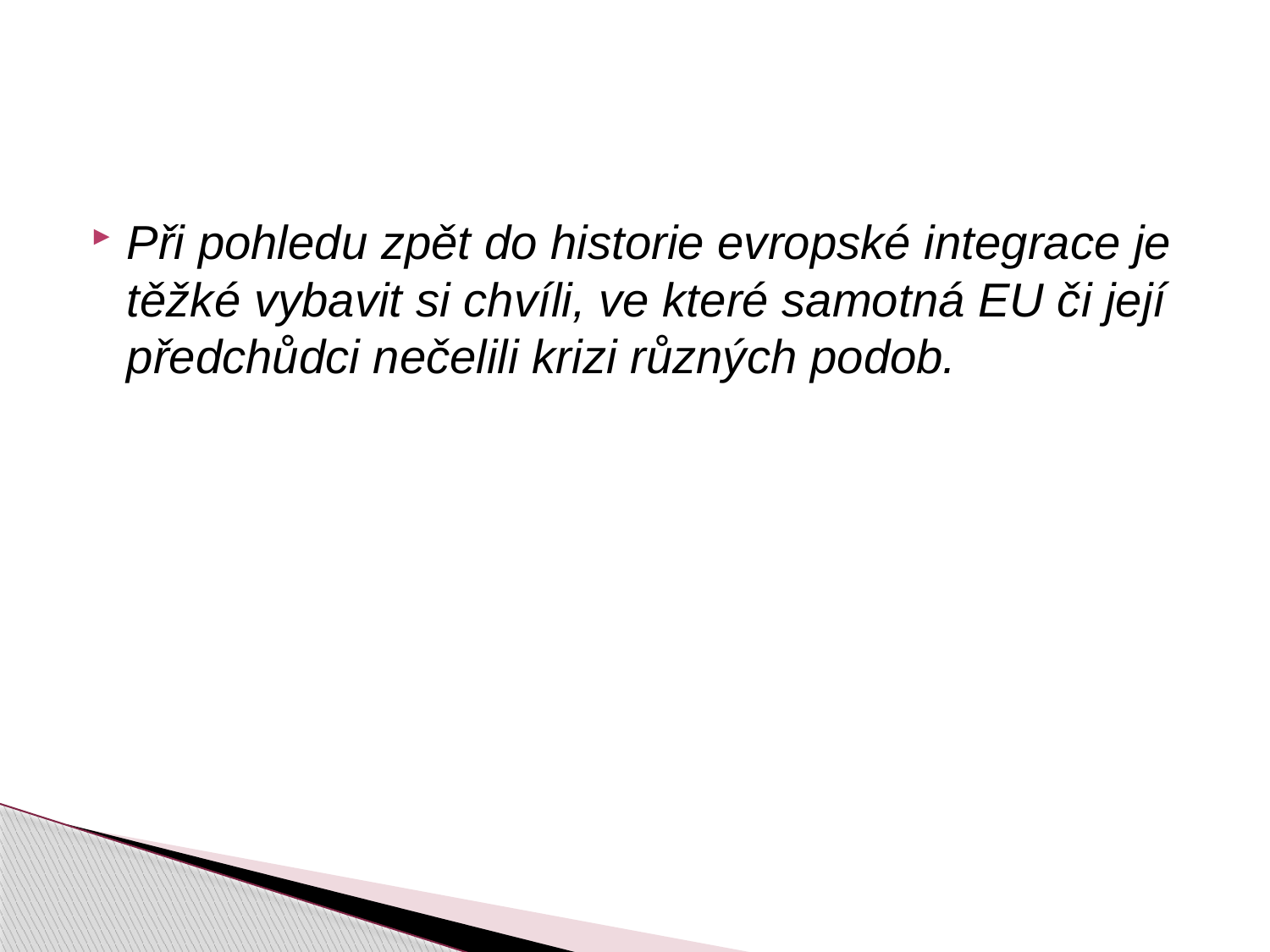

#
Při pohledu zpět do historie evropské integrace je těžké vybavit si chvíli, ve které samotná EU či její předchůdci nečelili krizi různých podob.